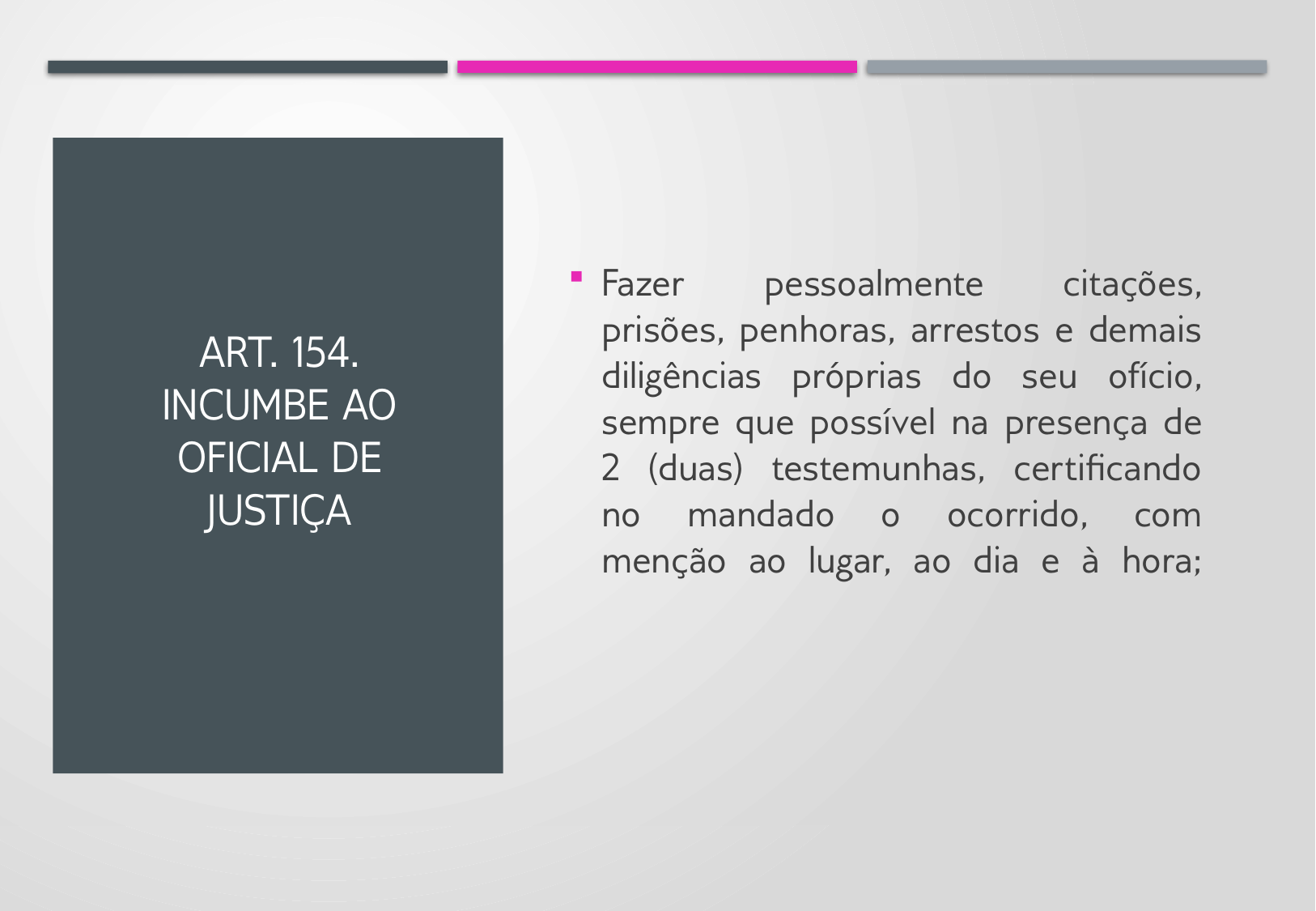

# Art. 154. Incumbe ao oficial de justiça
Fazer pessoalmente citações, prisões, penhoras, arrestos e demais diligências próprias do seu ofício, sempre que possível na presença de 2 (duas) testemunhas, certificando no mandado o ocorrido, com menção ao lugar, ao dia e à hora;